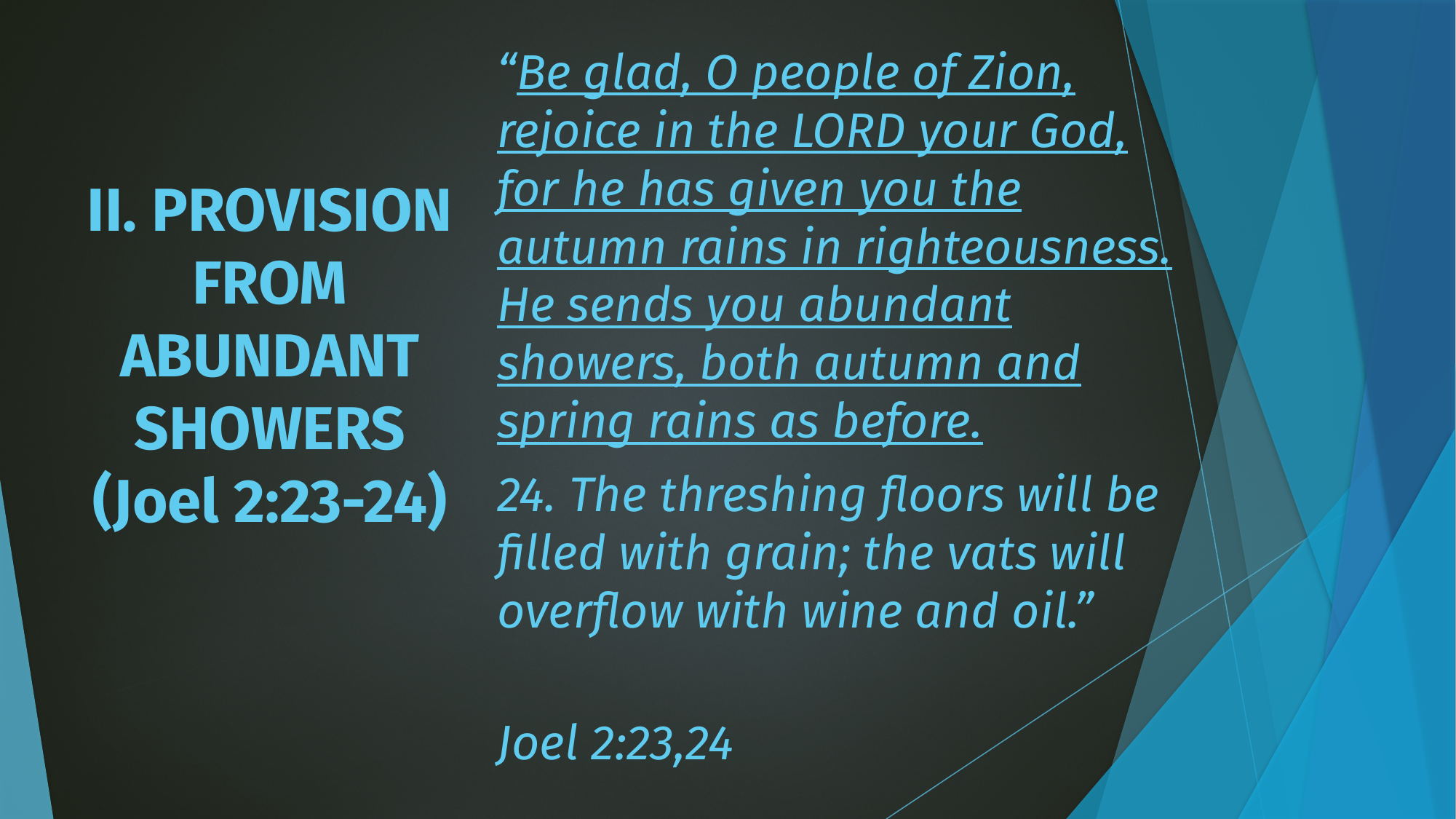

“Be glad, O people of Zion, rejoice in the LORD your God, for he has given you the autumn rains in righteousness. He sends you abundant showers, both autumn and spring rains as before.
24. The threshing floors will be filled with grain; the vats will overflow with wine and oil.”
						Joel 2:23,24
# II. PROVISION FROM ABUNDANT SHOWERS (Joel 2:23-24)